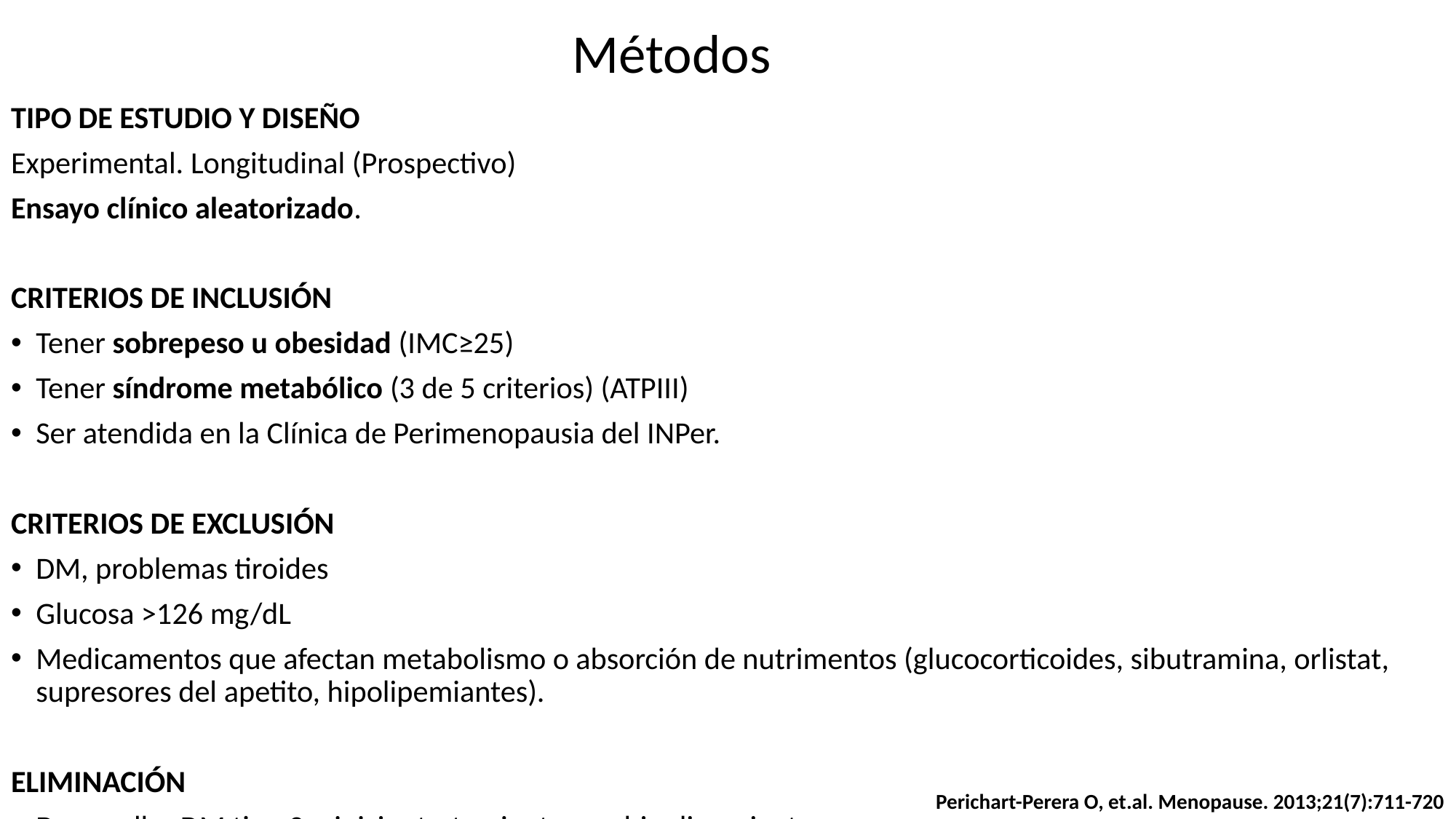

# Métodos
TIPO DE ESTUDIO Y DISEÑO
Experimental. Longitudinal (Prospectivo)
Ensayo clínico aleatorizado.

CRITERIOS DE INCLUSIÓN
Tener sobrepeso u obesidad (IMC≥25)
Tener síndrome metabólico (3 de 5 criterios) (ATPIII)
Ser atendida en la Clínica de Perimenopausia del INPer.

CRITERIOS DE EXCLUSIÓN
DM, problemas tiroides
Glucosa >126 mg/dL
Medicamentos que afectan metabolismo o absorción de nutrimentos (glucocorticoides, sibutramina, orlistat, supresores del apetito, hipolipemiantes).

ELIMINACIÓN
Desarrollar DM tipo 2 o iniciar tratamiento con hipolipemiantes.

Perichart-Perera O, et.al. Menopause. 2013;21(7):711-720